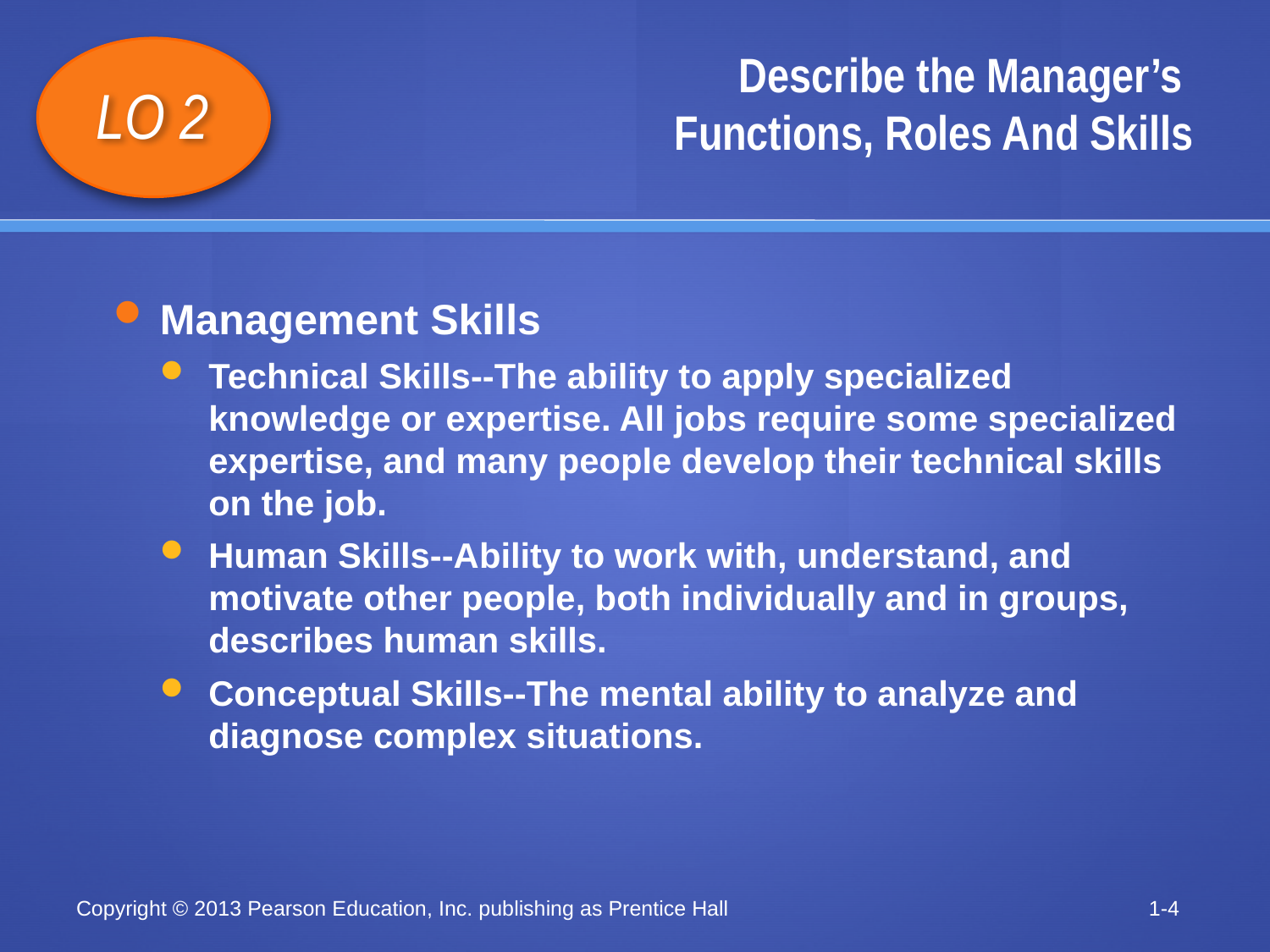

# Describe the Manager’s Functions, Roles And Skills
LO 2
Management Skills
Technical Skills--The ability to apply specialized knowledge or expertise. All jobs require some specialized expertise, and many people develop their technical skills on the job.
Human Skills--Ability to work with, understand, and motivate other people, both individually and in groups, describes human skills.
Conceptual Skills--The mental ability to analyze and diagnose complex situations.

Copyright © 2013 Pearson Education, Inc. publishing as Prentice Hall
1-4